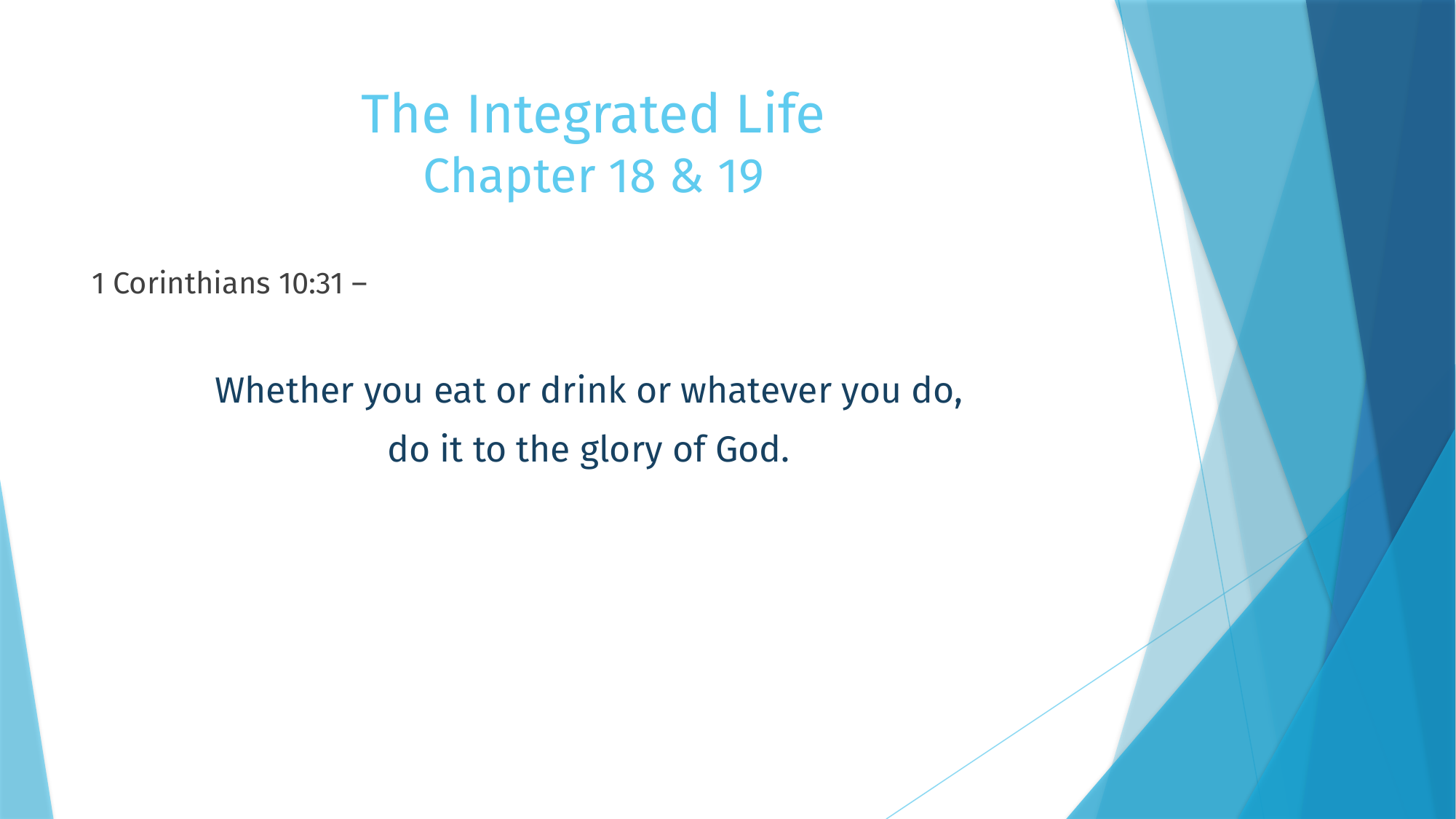

# The Integrated Life Chapter 18 & 19
1 Corinthians 10:31 –

Whether you eat or drink or whatever you do,
do it to the glory of God.